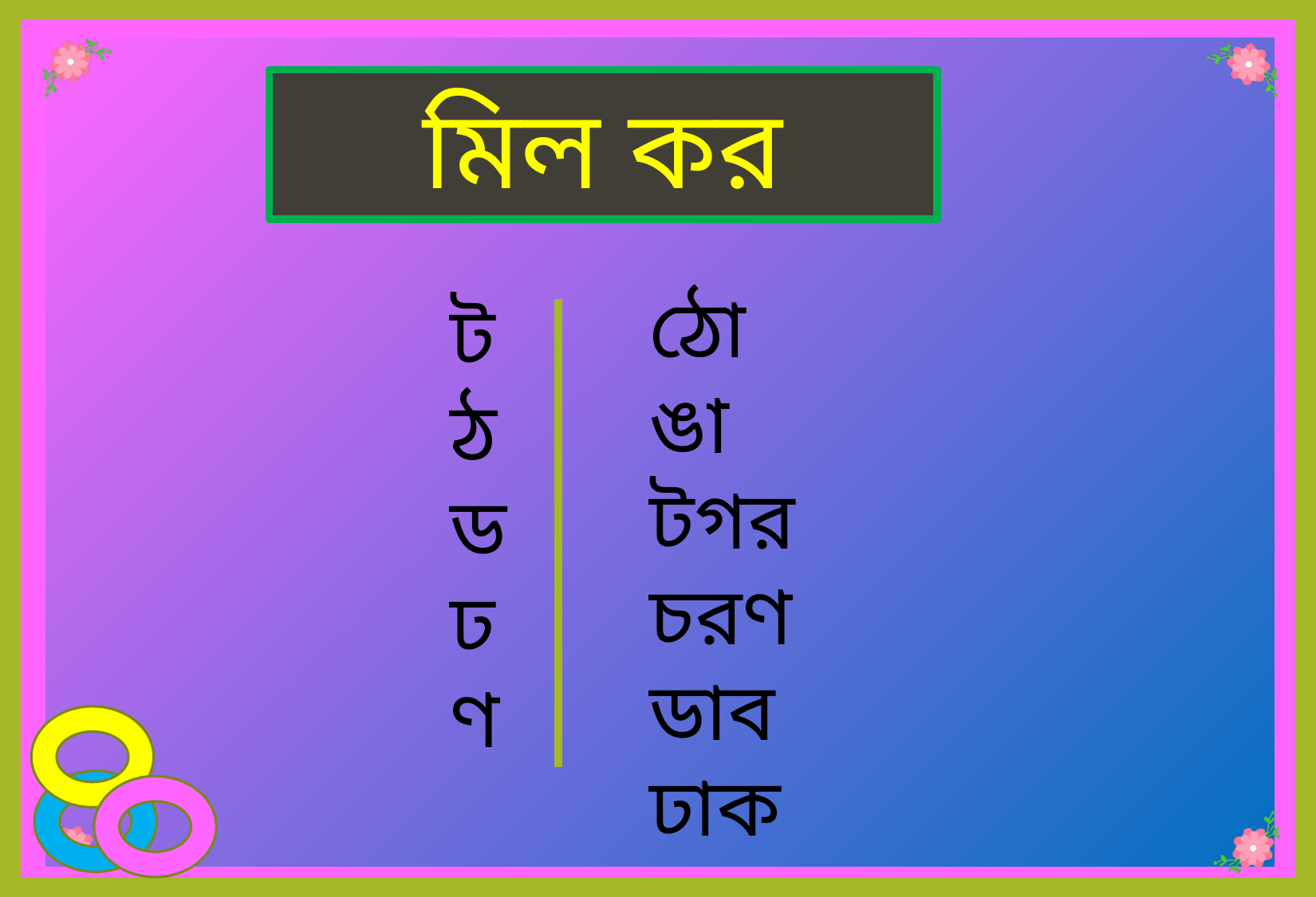

মিল কর
ঠোঙা
টগর
চরণ
ডাব
ঢাক
ট
ঠ
ড
ঢ
ণ